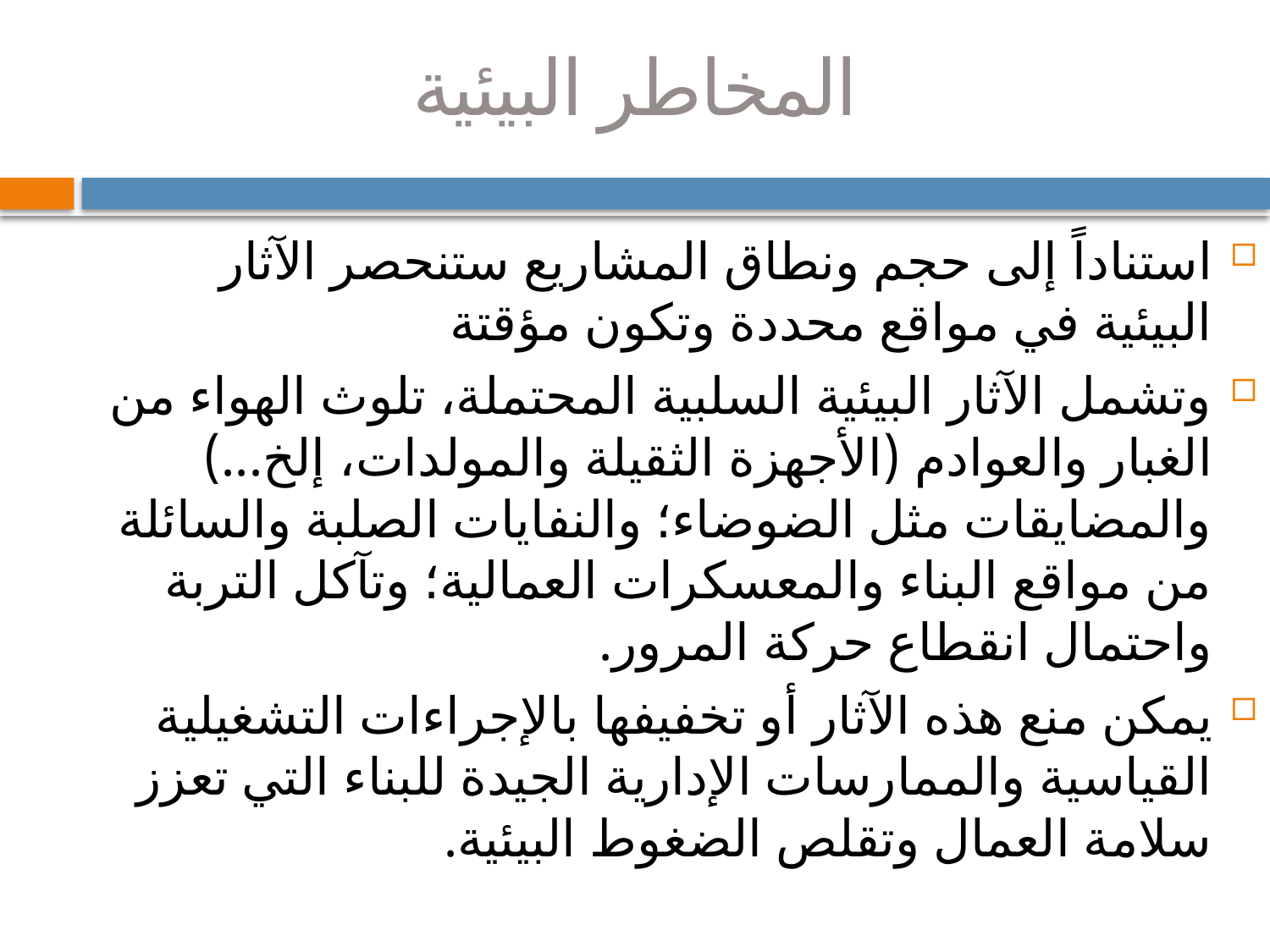

# المخاطر البيئية
استناداً إلى حجم ونطاق المشاريع ستنحصر الآثار البيئية في مواقع محددة وتكون مؤقتة
وتشمل الآثار البيئية السلبية المحتملة، تلوث الهواء من الغبار والعوادم (الأجهزة الثقيلة والمولدات، إلخ...) والمضايقات مثل الضوضاء؛ والنفايات الصلبة والسائلة من مواقع البناء والمعسكرات العمالية؛ وتآكل التربة واحتمال انقطاع حركة المرور.
يمكن منع هذه الآثار أو تخفيفها بالإجراءات التشغيلية القياسية والممارسات الإدارية الجيدة للبناء التي تعزز سلامة العمال وتقلص الضغوط البيئية.